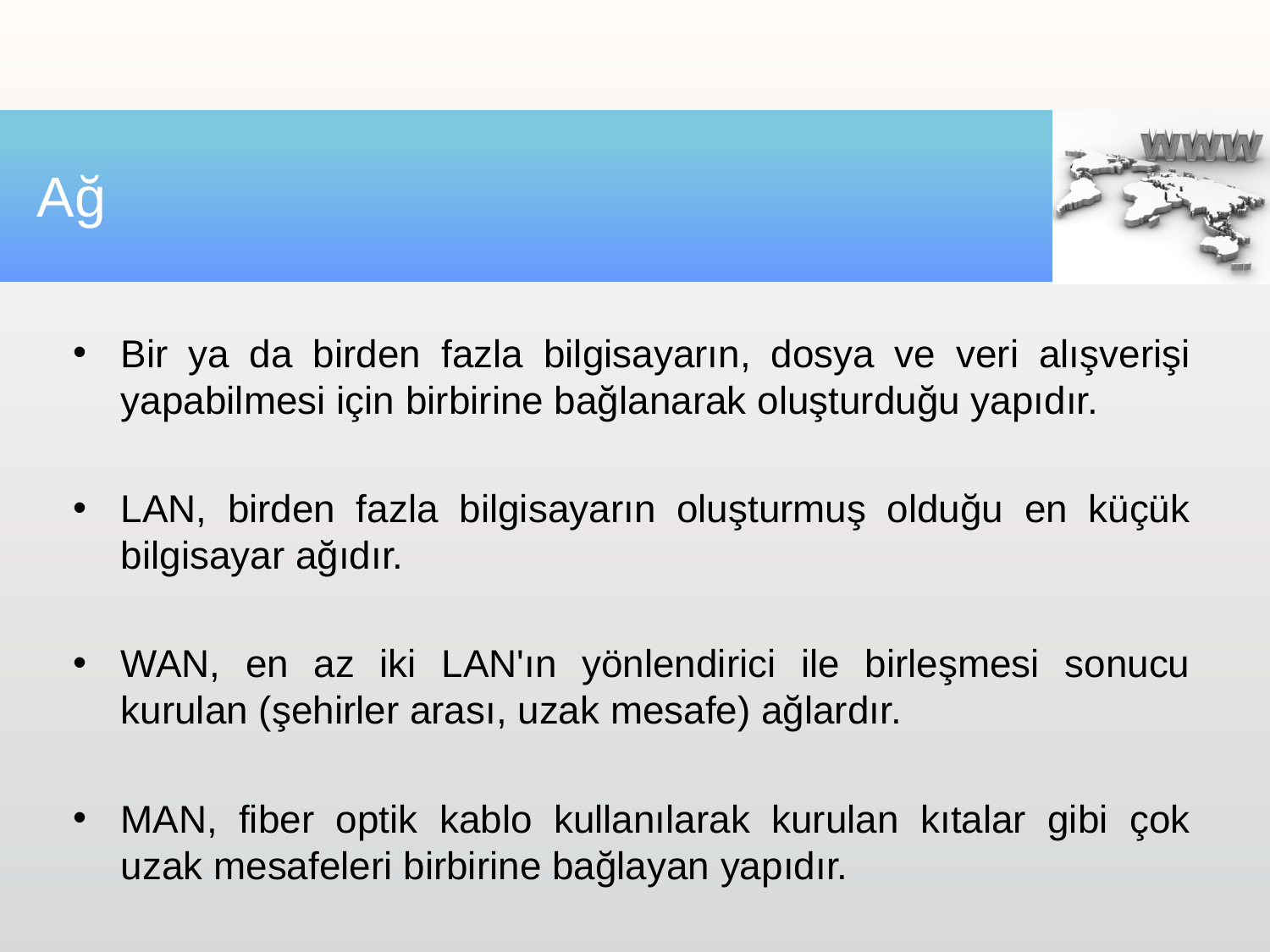

# Ağ
Bir ya da birden fazla bilgisayarın, dosya ve veri alışverişi yapabilmesi için birbirine bağlanarak oluşturduğu yapıdır.

LAN, birden fazla bilgisayarın oluşturmuş olduğu en küçük bilgisayar ağıdır.

WAN, en az iki LAN'ın yönlendirici ile birleşmesi sonucu kurulan (şehirler arası, uzak mesafe) ağlardır.

MAN, fiber optik kablo kullanılarak kurulan kıtalar gibi çok uzak mesafeleri birbirine bağlayan yapıdır.